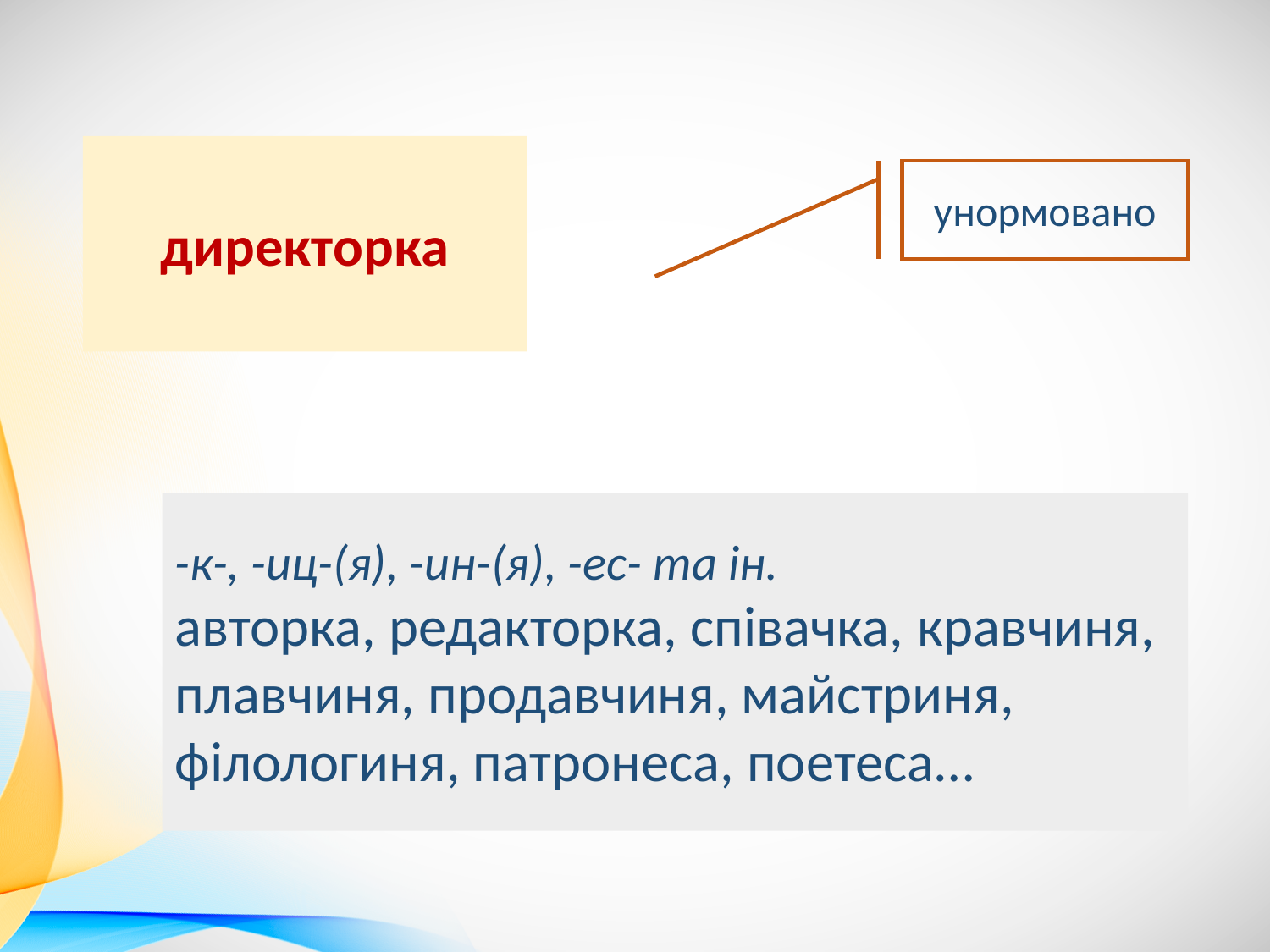

директорка

унормовано
-к-, -иц-(я), -ин-(я), -ес- та ін.
авторка, редакторка, співачка, кравчиня, плавчиня, продавчиня, майстриня, філологиня, патронеса, поетеса…